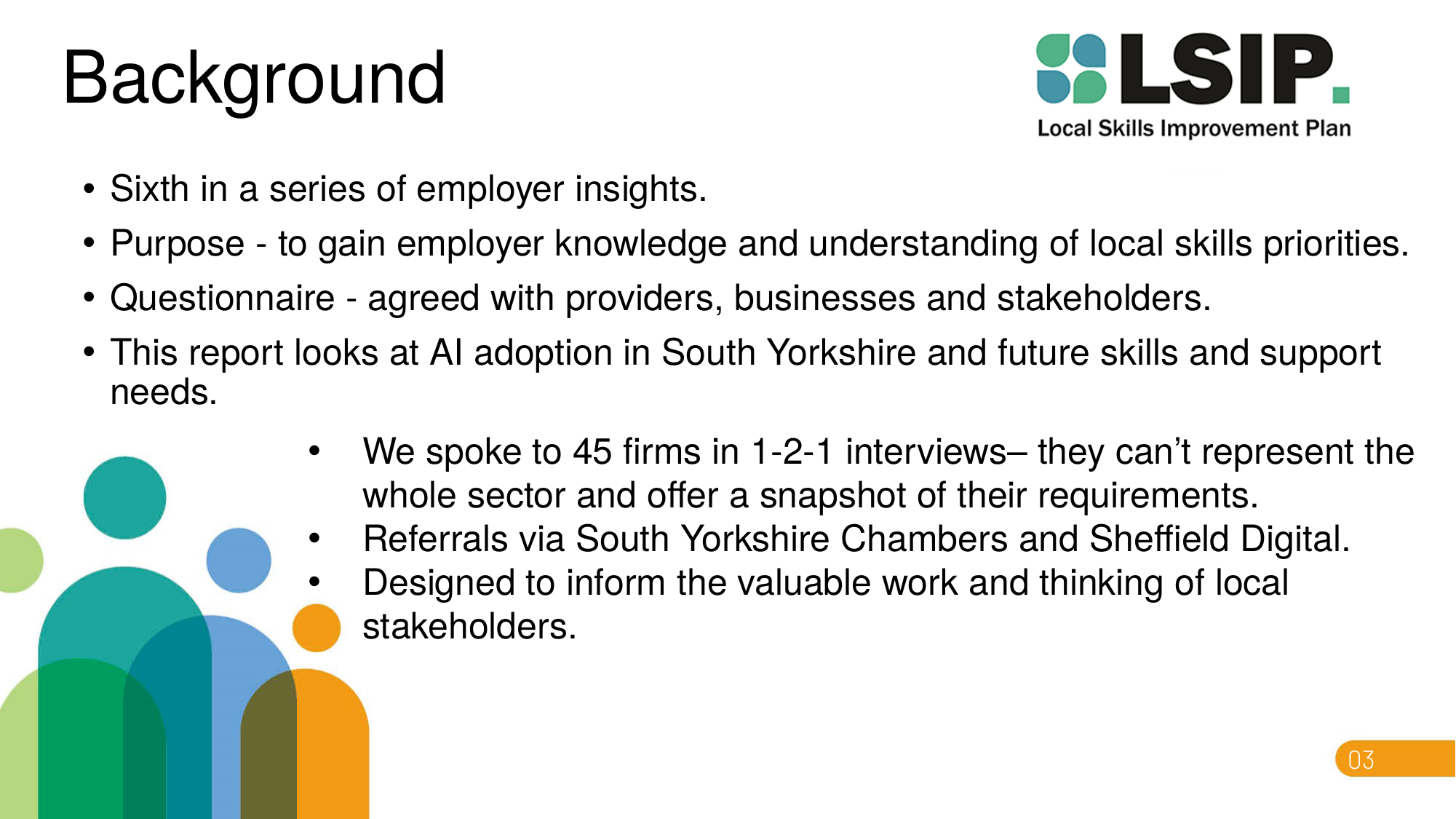

# Background
Sixth in a series of employer insights.
Purpose - to gain employer knowledge and understanding of local skills priorities.
Questionnaire - agreed with providers, businesses and stakeholders.
This report looks at AI adoption in South Yorkshire and future skills and support needs.

We spoke to 45 firms in 1-2-1 interviews– they can’t represent the whole sector and offer a snapshot of their requirements.
Referrals via South Yorkshire Chambers and Sheffield Digital.
Designed to inform the valuable work and thinking of local stakeholders.
03